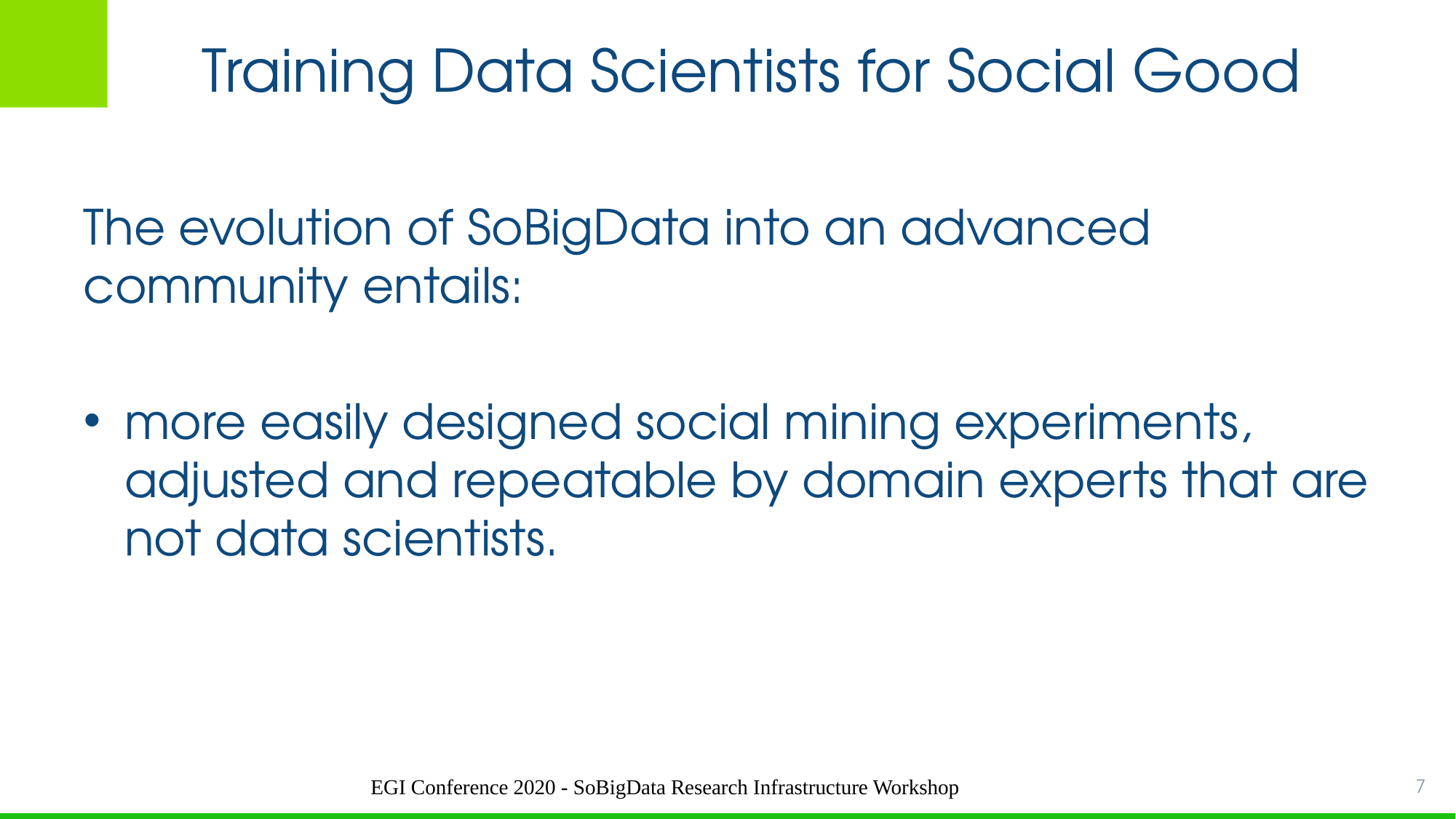

# Training Data Scientists for Social Good
The evolution of SoBigData into an advanced community entails:

more easily designed social mining experiments, adjusted and repeatable by domain experts that are not data scientists.

EGI Conference 2020 - SoBigData Research Infrastructure Workshop
7